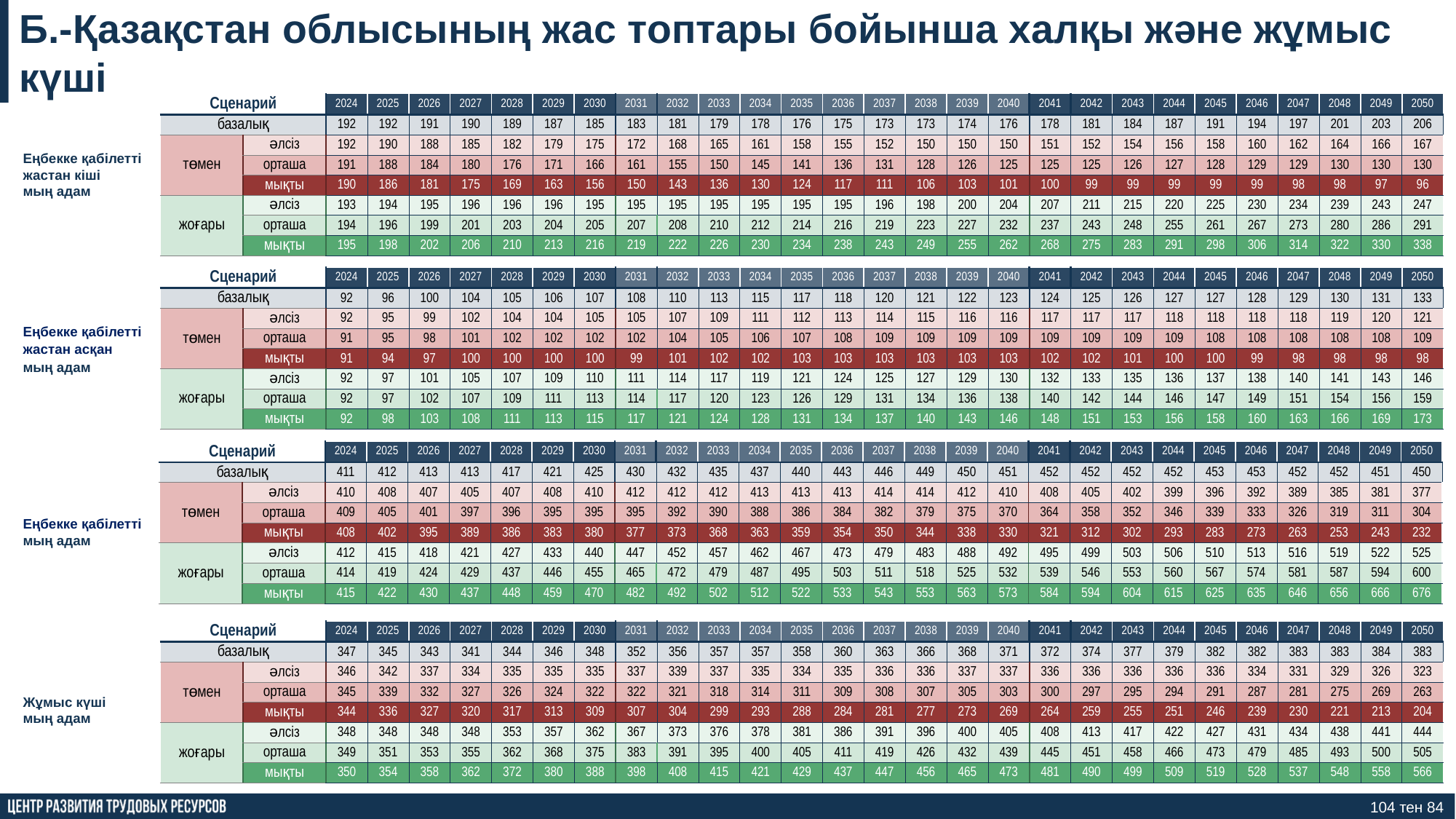

Б.-Қазақстан облысының жас топтары бойынша халқы және жұмыс күші
Еңбекке қабілетті жастан кіші
мың адам
| Сценарий |  | 2024 | 2025 | 2026 | 2027 | 2028 | 2029 | 2030 | 2031 | 2032 | 2033 | 2034 | 2035 | 2036 | 2037 | 2038 | 2039 | 2040 | 2041 | 2042 | 2043 | 2044 | 2045 | 2046 | 2047 | 2048 | 2049 | 2050 |
| --- | --- | --- | --- | --- | --- | --- | --- | --- | --- | --- | --- | --- | --- | --- | --- | --- | --- | --- | --- | --- | --- | --- | --- | --- | --- | --- | --- | --- |
| базалық |  | 192 | 192 | 191 | 190 | 189 | 187 | 185 | 183 | 181 | 179 | 178 | 176 | 175 | 173 | 173 | 174 | 176 | 178 | 181 | 184 | 187 | 191 | 194 | 197 | 201 | 203 | 206 |
| төмен | әлсіз | 192 | 190 | 188 | 185 | 182 | 179 | 175 | 172 | 168 | 165 | 161 | 158 | 155 | 152 | 150 | 150 | 150 | 151 | 152 | 154 | 156 | 158 | 160 | 162 | 164 | 166 | 167 |
|  | орташа | 191 | 188 | 184 | 180 | 176 | 171 | 166 | 161 | 155 | 150 | 145 | 141 | 136 | 131 | 128 | 126 | 125 | 125 | 125 | 126 | 127 | 128 | 129 | 129 | 130 | 130 | 130 |
|  | мықты | 190 | 186 | 181 | 175 | 169 | 163 | 156 | 150 | 143 | 136 | 130 | 124 | 117 | 111 | 106 | 103 | 101 | 100 | 99 | 99 | 99 | 99 | 99 | 98 | 98 | 97 | 96 |
| жоғары | әлсіз | 193 | 194 | 195 | 196 | 196 | 196 | 195 | 195 | 195 | 195 | 195 | 195 | 195 | 196 | 198 | 200 | 204 | 207 | 211 | 215 | 220 | 225 | 230 | 234 | 239 | 243 | 247 |
|  | орташа | 194 | 196 | 199 | 201 | 203 | 204 | 205 | 207 | 208 | 210 | 212 | 214 | 216 | 219 | 223 | 227 | 232 | 237 | 243 | 248 | 255 | 261 | 267 | 273 | 280 | 286 | 291 |
|  | мықты | 195 | 198 | 202 | 206 | 210 | 213 | 216 | 219 | 222 | 226 | 230 | 234 | 238 | 243 | 249 | 255 | 262 | 268 | 275 | 283 | 291 | 298 | 306 | 314 | 322 | 330 | 338 |
| Сценарий |  | 2024 | 2025 | 2026 | 2027 | 2028 | 2029 | 2030 | 2031 | 2032 | 2033 | 2034 | 2035 | 2036 | 2037 | 2038 | 2039 | 2040 | 2041 | 2042 | 2043 | 2044 | 2045 | 2046 | 2047 | 2048 | 2049 | 2050 |
| --- | --- | --- | --- | --- | --- | --- | --- | --- | --- | --- | --- | --- | --- | --- | --- | --- | --- | --- | --- | --- | --- | --- | --- | --- | --- | --- | --- | --- |
| базалық |  | 92 | 96 | 100 | 104 | 105 | 106 | 107 | 108 | 110 | 113 | 115 | 117 | 118 | 120 | 121 | 122 | 123 | 124 | 125 | 126 | 127 | 127 | 128 | 129 | 130 | 131 | 133 |
| төмен | әлсіз | 92 | 95 | 99 | 102 | 104 | 104 | 105 | 105 | 107 | 109 | 111 | 112 | 113 | 114 | 115 | 116 | 116 | 117 | 117 | 117 | 118 | 118 | 118 | 118 | 119 | 120 | 121 |
|  | орташа | 91 | 95 | 98 | 101 | 102 | 102 | 102 | 102 | 104 | 105 | 106 | 107 | 108 | 109 | 109 | 109 | 109 | 109 | 109 | 109 | 109 | 108 | 108 | 108 | 108 | 108 | 109 |
|  | мықты | 91 | 94 | 97 | 100 | 100 | 100 | 100 | 99 | 101 | 102 | 102 | 103 | 103 | 103 | 103 | 103 | 103 | 102 | 102 | 101 | 100 | 100 | 99 | 98 | 98 | 98 | 98 |
| жоғары | әлсіз | 92 | 97 | 101 | 105 | 107 | 109 | 110 | 111 | 114 | 117 | 119 | 121 | 124 | 125 | 127 | 129 | 130 | 132 | 133 | 135 | 136 | 137 | 138 | 140 | 141 | 143 | 146 |
|  | орташа | 92 | 97 | 102 | 107 | 109 | 111 | 113 | 114 | 117 | 120 | 123 | 126 | 129 | 131 | 134 | 136 | 138 | 140 | 142 | 144 | 146 | 147 | 149 | 151 | 154 | 156 | 159 |
|  | мықты | 92 | 98 | 103 | 108 | 111 | 113 | 115 | 117 | 121 | 124 | 128 | 131 | 134 | 137 | 140 | 143 | 146 | 148 | 151 | 153 | 156 | 158 | 160 | 163 | 166 | 169 | 173 |
Еңбекке қабілетті жастан асқан
мың адам
| Сценарий |  | 2024 | 2025 | 2026 | 2027 | 2028 | 2029 | 2030 | 2031 | 2032 | 2033 | 2034 | 2035 | 2036 | 2037 | 2038 | 2039 | 2040 | 2041 | 2042 | 2043 | 2044 | 2045 | 2046 | 2047 | 2048 | 2049 | 2050 |
| --- | --- | --- | --- | --- | --- | --- | --- | --- | --- | --- | --- | --- | --- | --- | --- | --- | --- | --- | --- | --- | --- | --- | --- | --- | --- | --- | --- | --- |
| базалық |  | 411 | 412 | 413 | 413 | 417 | 421 | 425 | 430 | 432 | 435 | 437 | 440 | 443 | 446 | 449 | 450 | 451 | 452 | 452 | 452 | 452 | 453 | 453 | 452 | 452 | 451 | 450 |
| төмен | әлсіз | 410 | 408 | 407 | 405 | 407 | 408 | 410 | 412 | 412 | 412 | 413 | 413 | 413 | 414 | 414 | 412 | 410 | 408 | 405 | 402 | 399 | 396 | 392 | 389 | 385 | 381 | 377 |
|  | орташа | 409 | 405 | 401 | 397 | 396 | 395 | 395 | 395 | 392 | 390 | 388 | 386 | 384 | 382 | 379 | 375 | 370 | 364 | 358 | 352 | 346 | 339 | 333 | 326 | 319 | 311 | 304 |
|  | мықты | 408 | 402 | 395 | 389 | 386 | 383 | 380 | 377 | 373 | 368 | 363 | 359 | 354 | 350 | 344 | 338 | 330 | 321 | 312 | 302 | 293 | 283 | 273 | 263 | 253 | 243 | 232 |
| жоғары | әлсіз | 412 | 415 | 418 | 421 | 427 | 433 | 440 | 447 | 452 | 457 | 462 | 467 | 473 | 479 | 483 | 488 | 492 | 495 | 499 | 503 | 506 | 510 | 513 | 516 | 519 | 522 | 525 |
|  | орташа | 414 | 419 | 424 | 429 | 437 | 446 | 455 | 465 | 472 | 479 | 487 | 495 | 503 | 511 | 518 | 525 | 532 | 539 | 546 | 553 | 560 | 567 | 574 | 581 | 587 | 594 | 600 |
|  | мықты | 415 | 422 | 430 | 437 | 448 | 459 | 470 | 482 | 492 | 502 | 512 | 522 | 533 | 543 | 553 | 563 | 573 | 584 | 594 | 604 | 615 | 625 | 635 | 646 | 656 | 666 | 676 |

Еңбекке қабілетті
мың адам

Жұмыс күші
мың адам
| Сценарий |  | 2024 | 2025 | 2026 | 2027 | 2028 | 2029 | 2030 | 2031 | 2032 | 2033 | 2034 | 2035 | 2036 | 2037 | 2038 | 2039 | 2040 | 2041 | 2042 | 2043 | 2044 | 2045 | 2046 | 2047 | 2048 | 2049 | 2050 |
| --- | --- | --- | --- | --- | --- | --- | --- | --- | --- | --- | --- | --- | --- | --- | --- | --- | --- | --- | --- | --- | --- | --- | --- | --- | --- | --- | --- | --- |
| базалық |  | 347 | 345 | 343 | 341 | 344 | 346 | 348 | 352 | 356 | 357 | 357 | 358 | 360 | 363 | 366 | 368 | 371 | 372 | 374 | 377 | 379 | 382 | 382 | 383 | 383 | 384 | 383 |
| төмен | әлсіз | 346 | 342 | 337 | 334 | 335 | 335 | 335 | 337 | 339 | 337 | 335 | 334 | 335 | 336 | 336 | 337 | 337 | 336 | 336 | 336 | 336 | 336 | 334 | 331 | 329 | 326 | 323 |
|  | орташа | 345 | 339 | 332 | 327 | 326 | 324 | 322 | 322 | 321 | 318 | 314 | 311 | 309 | 308 | 307 | 305 | 303 | 300 | 297 | 295 | 294 | 291 | 287 | 281 | 275 | 269 | 263 |
|  | мықты | 344 | 336 | 327 | 320 | 317 | 313 | 309 | 307 | 304 | 299 | 293 | 288 | 284 | 281 | 277 | 273 | 269 | 264 | 259 | 255 | 251 | 246 | 239 | 230 | 221 | 213 | 204 |
| жоғары | әлсіз | 348 | 348 | 348 | 348 | 353 | 357 | 362 | 367 | 373 | 376 | 378 | 381 | 386 | 391 | 396 | 400 | 405 | 408 | 413 | 417 | 422 | 427 | 431 | 434 | 438 | 441 | 444 |
|  | орташа | 349 | 351 | 353 | 355 | 362 | 368 | 375 | 383 | 391 | 395 | 400 | 405 | 411 | 419 | 426 | 432 | 439 | 445 | 451 | 458 | 466 | 473 | 479 | 485 | 493 | 500 | 505 |
|  | мықты | 350 | 354 | 358 | 362 | 372 | 380 | 388 | 398 | 408 | 415 | 421 | 429 | 437 | 447 | 456 | 465 | 473 | 481 | 490 | 499 | 509 | 519 | 528 | 537 | 548 | 558 | 566 |
104 тен 84